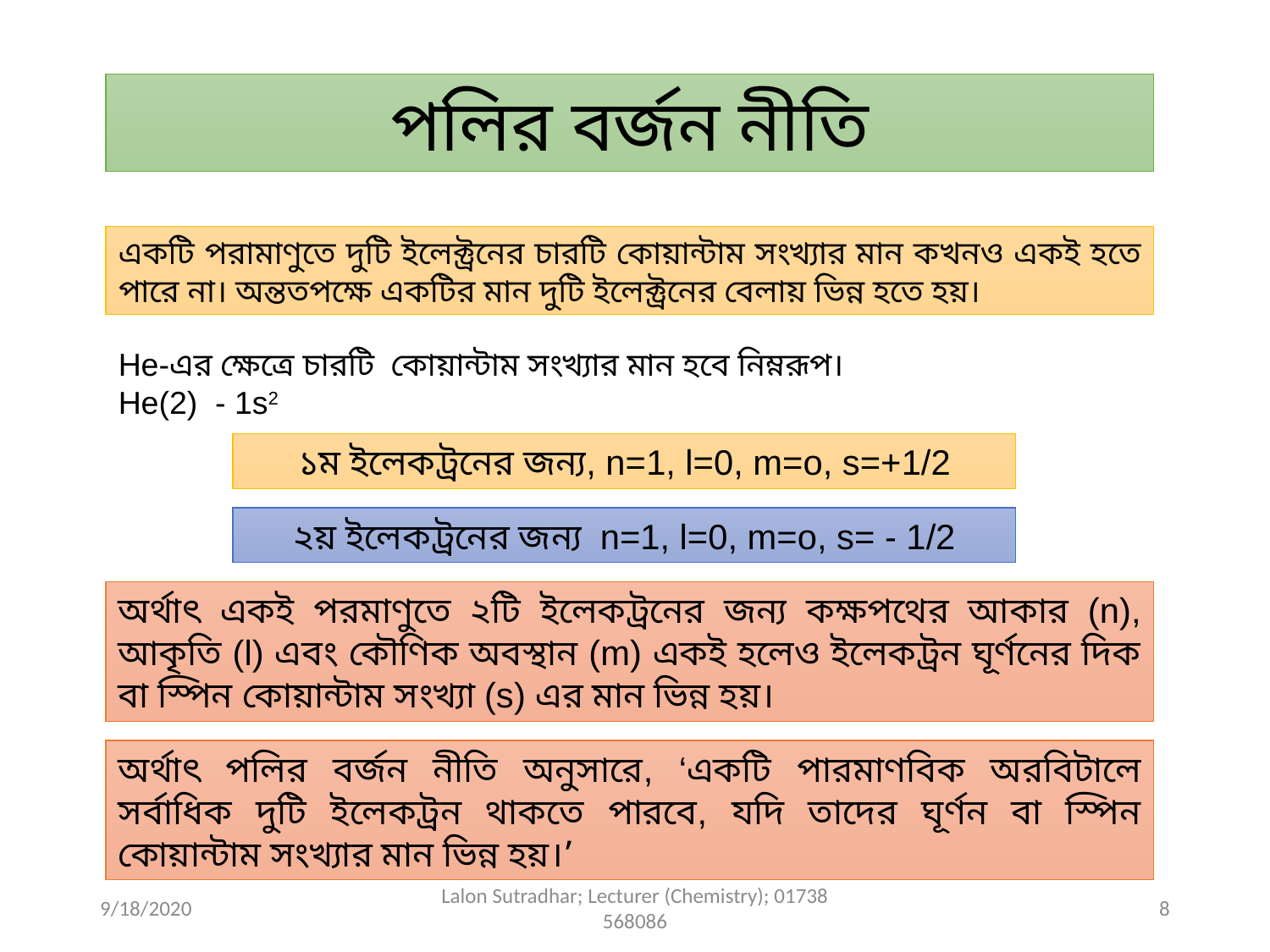

পলির বর্জন নীতি
একটি পরামাণুতে দুটি ইলেক্ট্রনের চারটি কোয়ান্টাম সংখ্যার মান কখনও একই হতে পারে না। অন্ততপক্ষে একটির মান দুটি ইলেক্ট্রনের বেলায় ভিন্ন হতে হয়।
He-এর ক্ষেত্রে চারটি  কোয়ান্টাম সংখ্যার মান হবে নিম্নরূপ।
He(2)  - 1s2
১ম ইলেকট্রনের জন্য, n=1, l=0, m=o, s=+1/2
২য় ইলেকট্রনের জন্য  n=1, l=0, m=o, s= - 1/2
অর্থাৎ একই পরমাণুতে ২টি ইলেকট্রনের জন্য কক্ষপথের আকার (n), আকৃতি (l) এবং কৌণিক অবস্থান (m) একই হলেও ইলেকট্রন ঘূর্ণনের দিক বা স্পিন কোয়ান্টাম সংখ্যা (s) এর মান ভিন্ন হয়।
অর্থাৎ পলির বর্জন নীতি অনুসারে, ‘একটি পারমাণবিক অরবিটালে সর্বাধিক দুটি ইলেকট্রন থাকতে পারবে, যদি তাদের ঘূর্ণন বা স্পিন কোয়ান্টাম সংখ্যার মান ভিন্ন হয়।’
9/18/2020
Lalon Sutradhar; Lecturer (Chemistry); 01738 568086
8